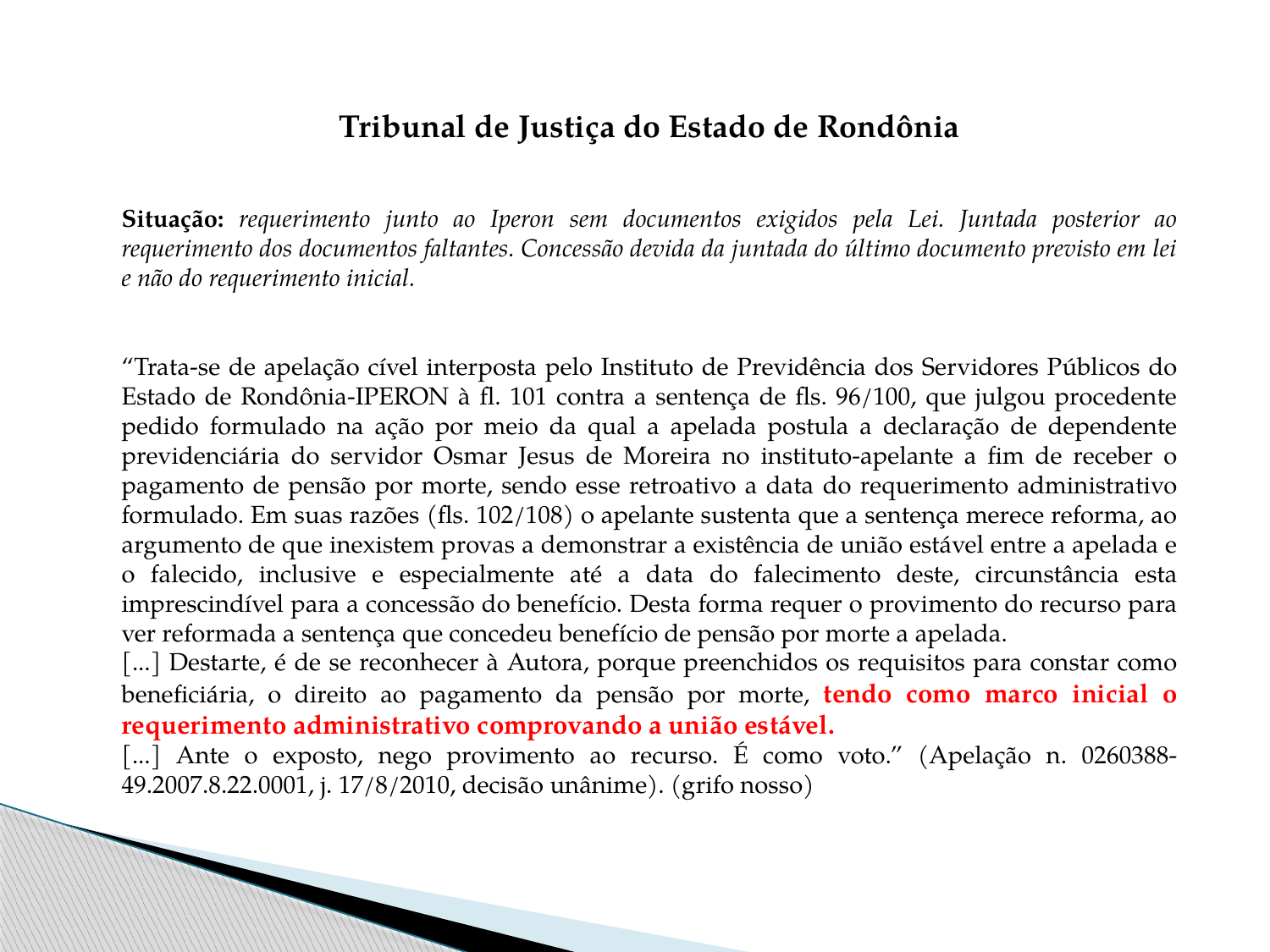

Tribunal de Justiça do Estado de Rondônia

Situação: requerimento junto ao Iperon sem documentos exigidos pela Lei. Juntada posterior ao requerimento dos documentos faltantes. Concessão devida da juntada do último documento previsto em lei e não do requerimento inicial.

“Trata-se de apelação cível interposta pelo Instituto de Previdência dos Servidores Públicos do Estado de Rondônia-IPERON à fl. 101 contra a sentença de fls. 96/100, que julgou procedente pedido formulado na ação por meio da qual a apelada postula a declaração de dependente previdenciária do servidor Osmar Jesus de Moreira no instituto-apelante a fim de receber o pagamento de pensão por morte, sendo esse retroativo a data do requerimento administrativo formulado. Em suas razões (fls. 102/108) o apelante sustenta que a sentença merece reforma, ao argumento de que inexistem provas a demonstrar a existência de união estável entre a apelada e o falecido, inclusive e especialmente até a data do falecimento deste, circunstância esta imprescindível para a concessão do benefício. Desta forma requer o provimento do recurso para ver reformada a sentença que concedeu benefício de pensão por morte a apelada.
[...] Destarte, é de se reconhecer à Autora, porque preenchidos os requisitos para constar como beneficiária, o direito ao pagamento da pensão por morte, tendo como marco inicial o requerimento administrativo comprovando a união estável.
[...] Ante o exposto, nego provimento ao recurso. É como voto.” (Apelação n. 0260388-49.2007.8.22.0001, j. 17/8/2010, decisão unânime). (grifo nosso)